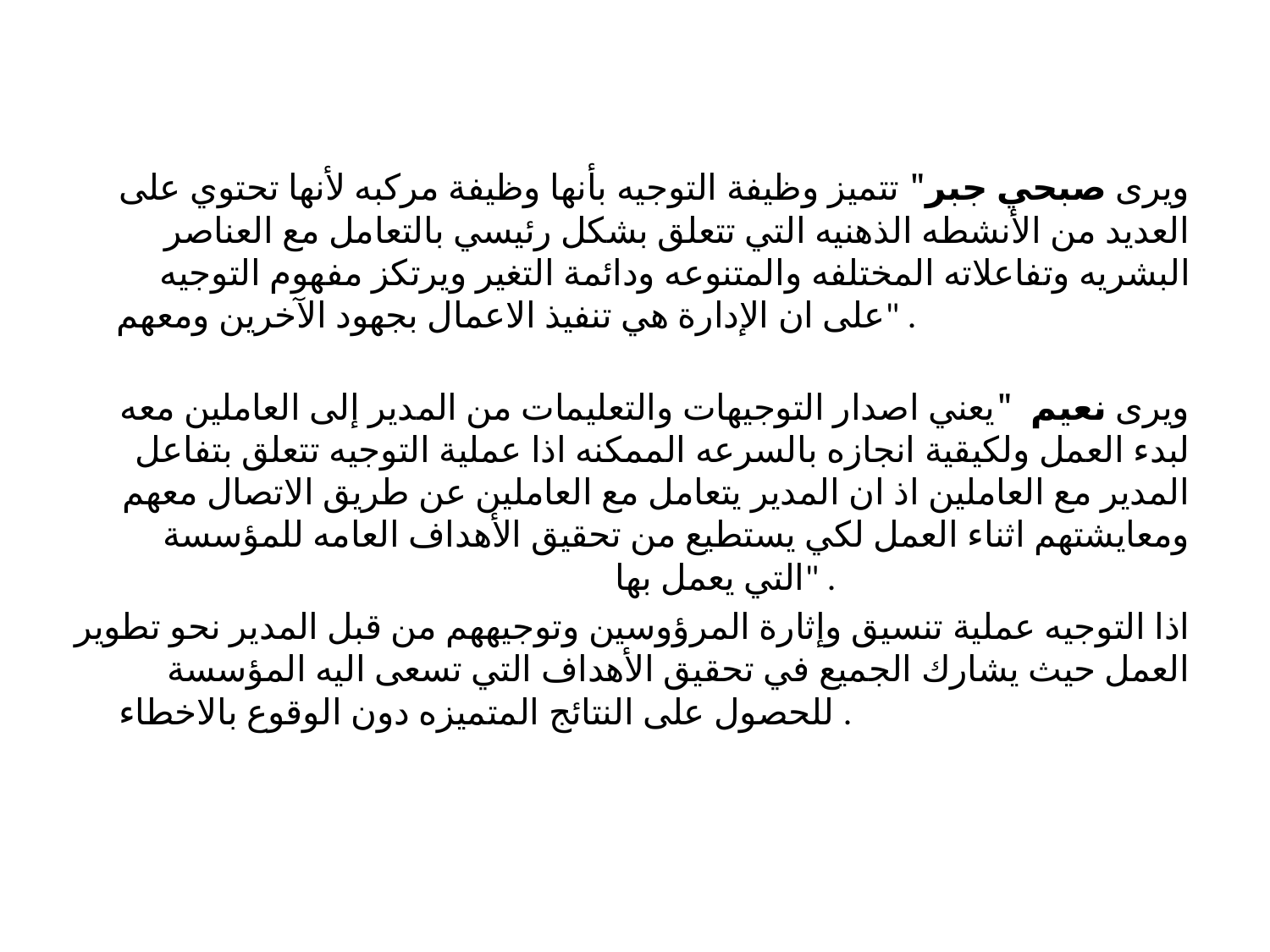

ويرى صبحي جبر" تتميز وظيفة التوجيه بأنها وظيفة مركبه لأنها تحتوي على العديد من الأنشطه الذهنيه التي تتعلق بشكل رئيسي بالتعامل مع العناصر البشريه وتفاعلاته المختلفه والمتنوعه ودائمة التغير ويرتكز مفهوم التوجيه على ان الإدارة هي تنفيذ الاعمال بجهود الآخرين ومعهم" .
ويرى نعيم  "يعني اصدار التوجيهات والتعليمات من المدير إلى العاملين معه لبدء العمل ولكيقية انجازه بالسرعه الممكنه اذا عملية التوجيه تتعلق بتفاعل المدير مع العاملين اذ ان المدير يتعامل مع العاملين عن طريق الاتصال معهم ومعايشتهم اثناء العمل لكي يستطيع من تحقيق الأهداف العامه للمؤسسة التي يعمل بها" .
اذا التوجيه عملية تنسيق وإثارة المرؤوسين وتوجيههم من قبل المدير نحو تطوير العمل حيث يشارك الجميع في تحقيق الأهداف التي تسعى اليه المؤسسة للحصول على النتائج المتميزه دون الوقوع بالاخطاء .